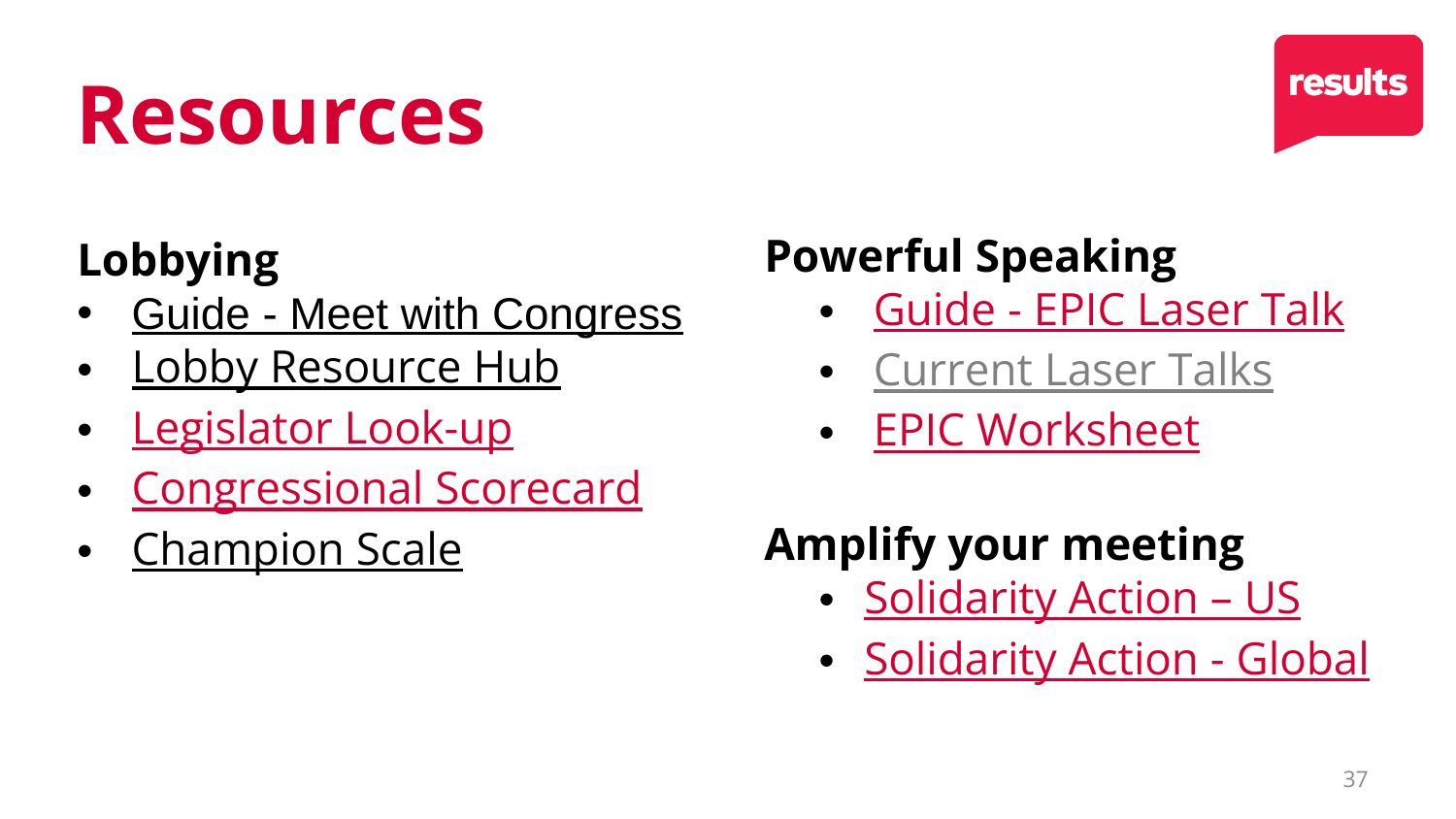

# Resources
Powerful Speaking​
Guide - EPIC Laser Talk ​
Current Laser Talks​
EPIC Worksheet ​

Amplify your meeting
Solidarity Action – US
Solidarity Action - Global

​
Lobbying
Guide - Meet with Congress
Lobby Resource Hub
Legislator Look-up
Congressional Scorecard
Champion Scale

37